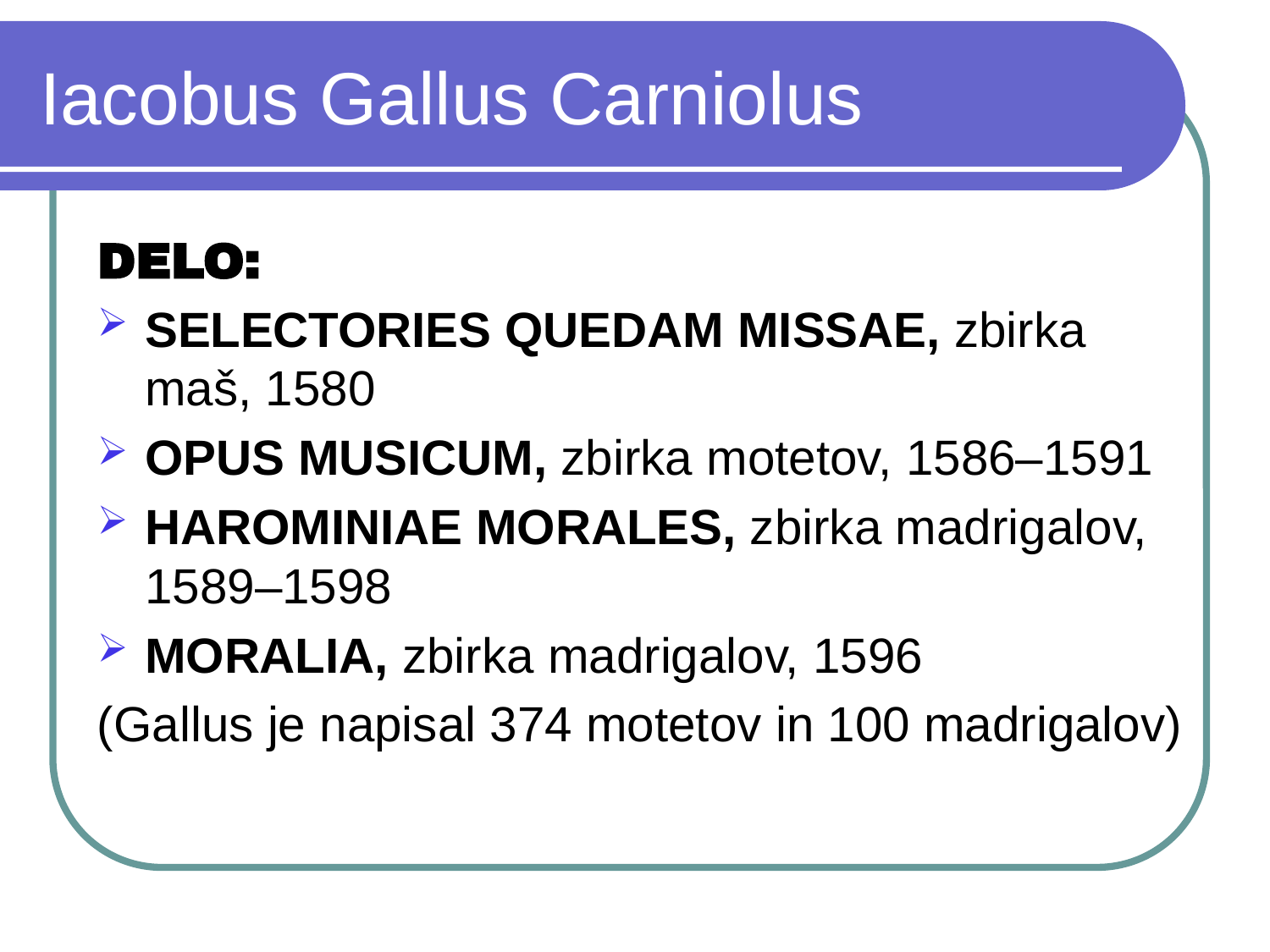

# Iacobus Gallus Carniolus
DELO:
SELECTORIES QUEDAM MISSAE, zbirka maš, 1580
OPUS MUSICUM, zbirka motetov, 1586–1591
HAROMINIAE MORALES, zbirka madrigalov, 1589–1598
MORALIA, zbirka madrigalov, 1596
(Gallus je napisal 374 motetov in 100 madrigalov)